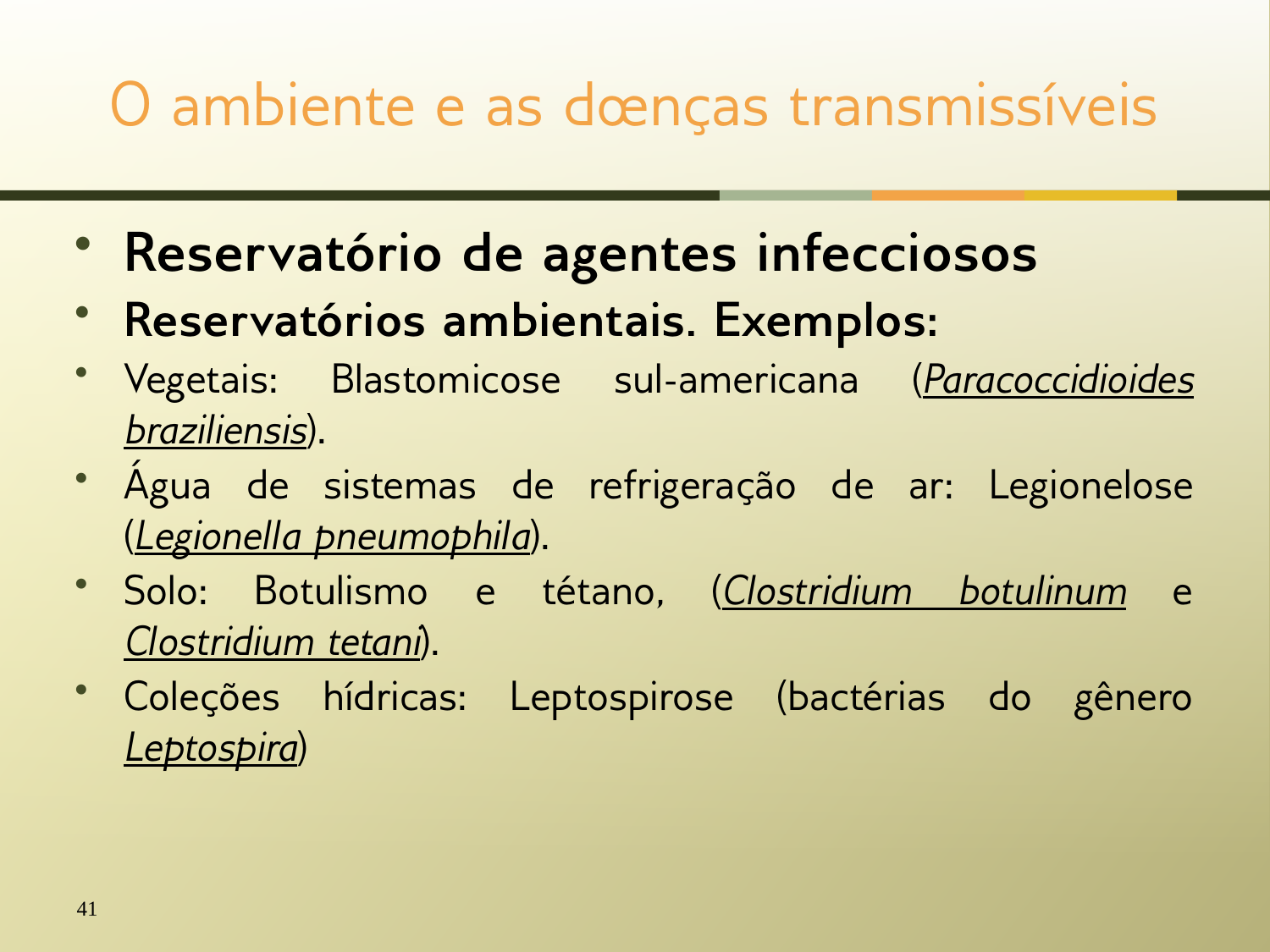

# O ambiente e as doenças transmissíveis
Reservatório de agentes infecciosos
Reservatórios ambientais. Exemplos:
Vegetais: Blastomicose sul-americana (Paracoccidioides braziliensis).
Água de sistemas de refrigeração de ar: Legionelose (Legionella pneumophila).
Solo: Botulismo e tétano, (Clostridium botulinum e Clostridium tetani).
Coleções hídricas: Leptospirose (bactérias do gênero Leptospira)
41